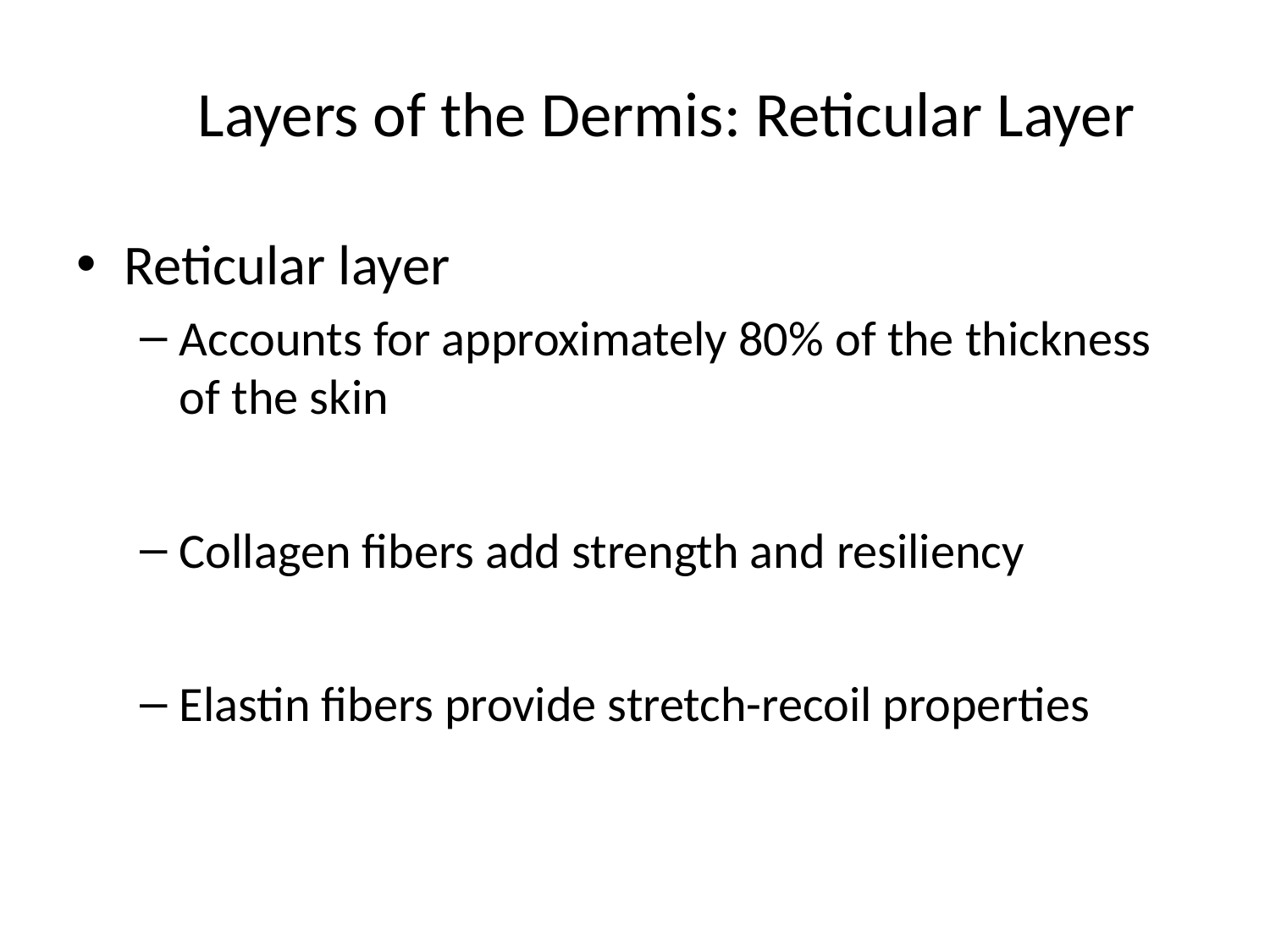

# Layers of the Dermis: Reticular Layer
Reticular layer
Accounts for approximately 80% of the thickness of the skin

Collagen fibers add strength and resiliency

Elastin fibers provide stretch-recoil properties